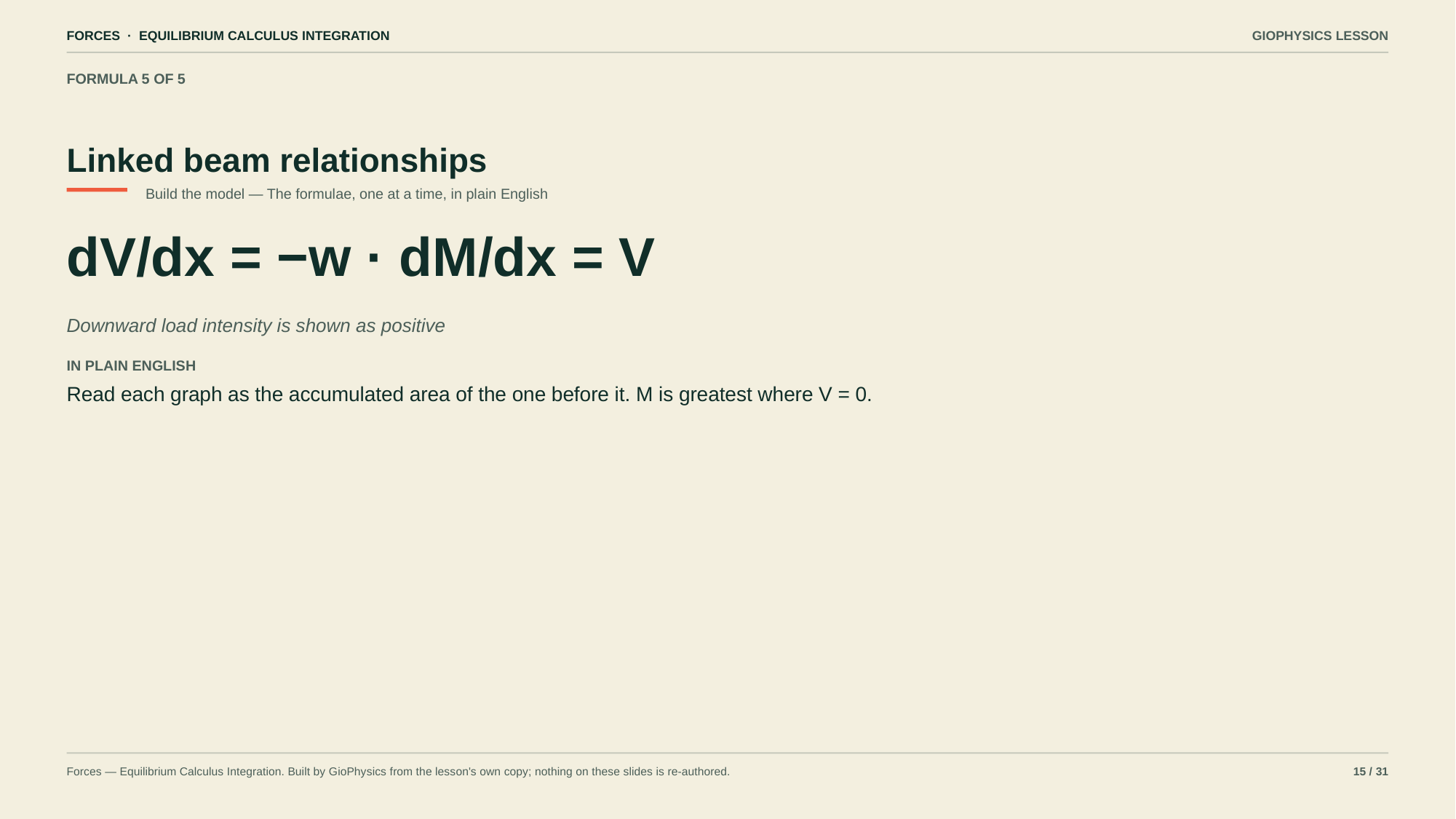

FORCES  ·  EQUILIBRIUM CALCULUS INTEGRATION
GIOPHYSICS LESSON

FORMULA 5 OF 5
Linked beam relationships
Build the model — The formulae, one at a time, in plain English

dV/dx = −w · dM/dx = V
Downward load intensity is shown as positive
IN PLAIN ENGLISH
Read each graph as the accumulated area of the one before it. M is greatest where V = 0.

Forces — Equilibrium Calculus Integration. Built by GioPhysics from the lesson's own copy; nothing on these slides is re-authored.
15 / 31